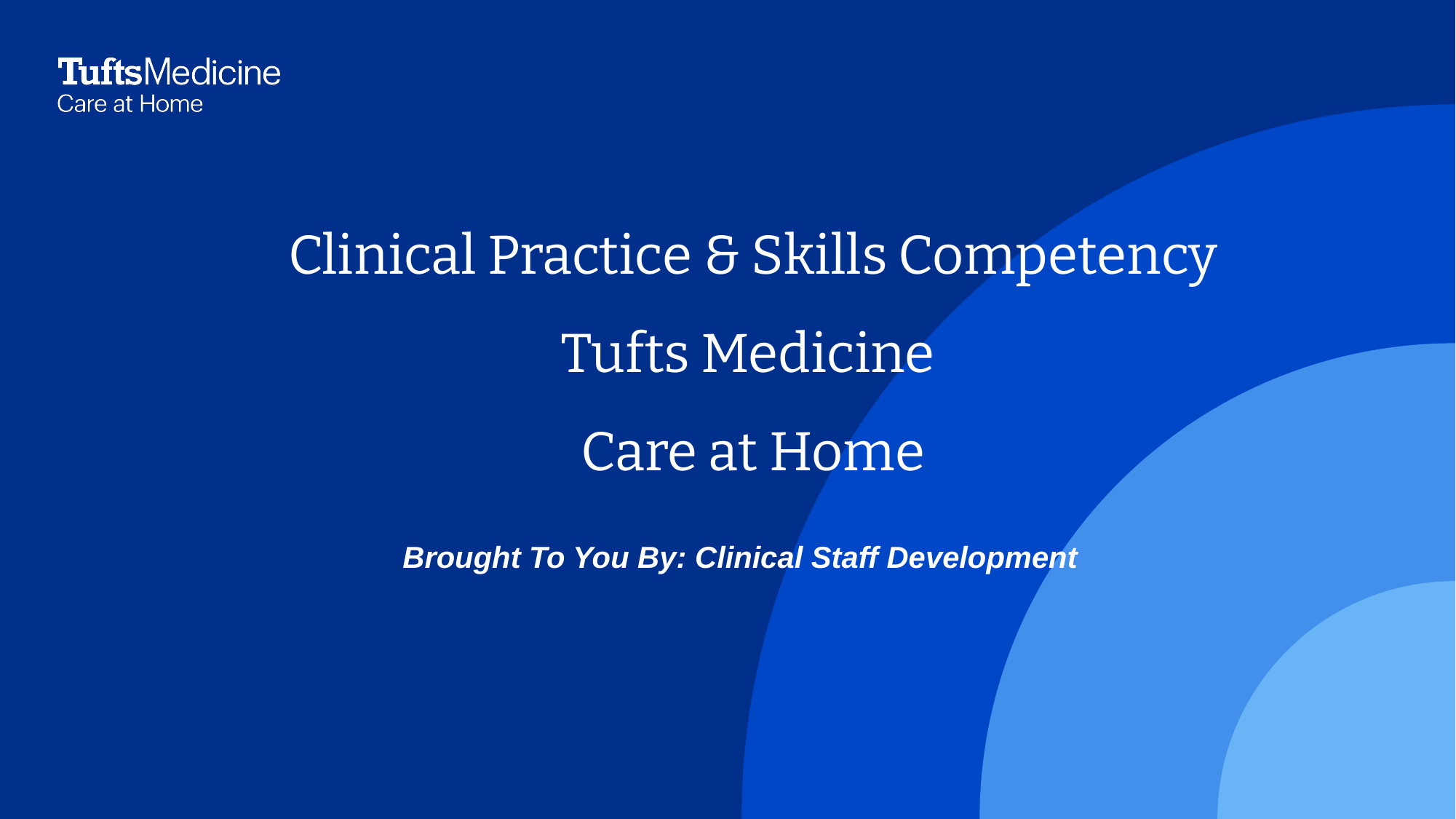

# Clinical Practice & Skills Competency Tufts Medicine Care at Home
Brought To You By: Clinical Staff Development